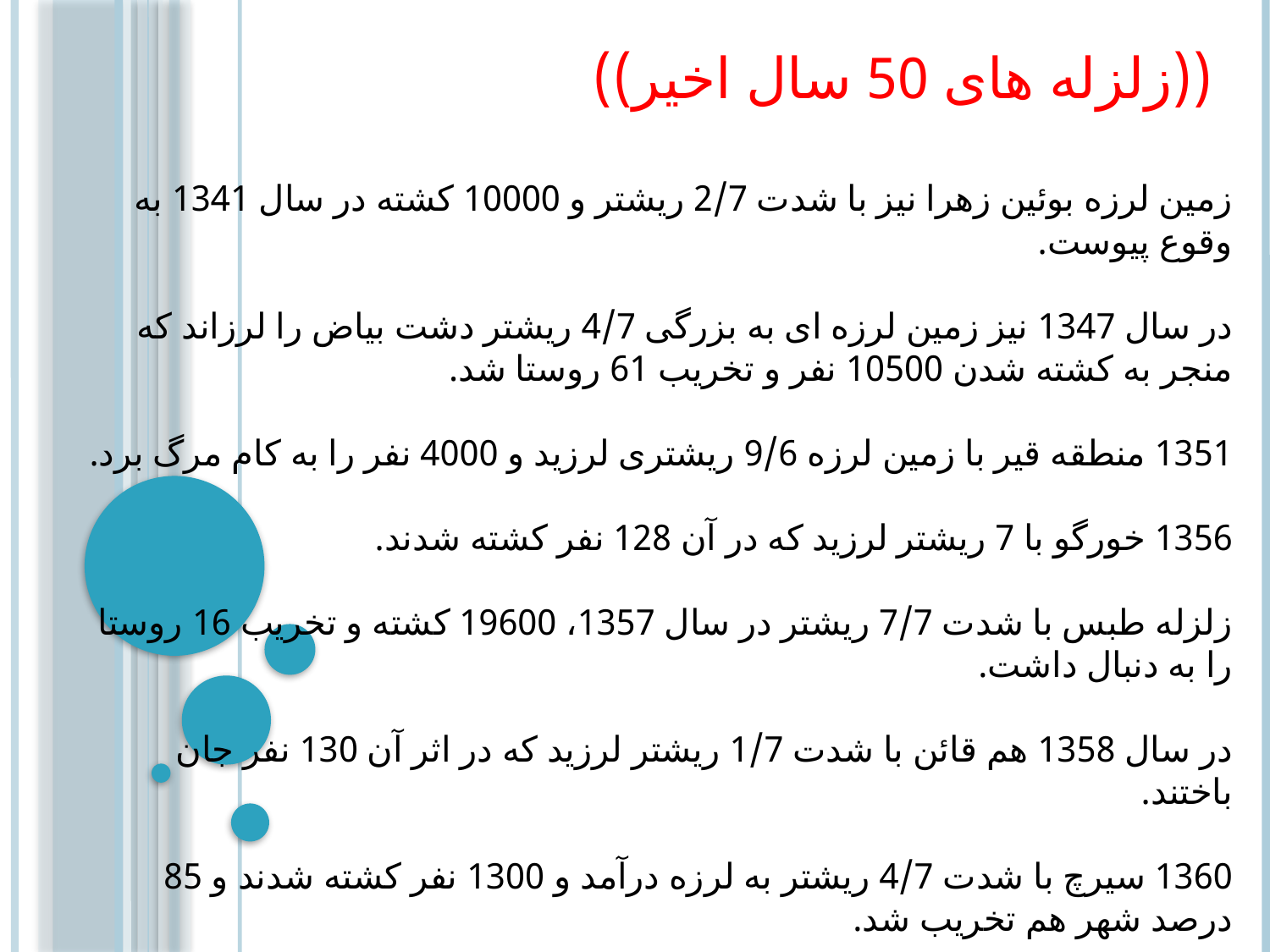

((زلزله های 50 سال اخیر))
زمین لرزه بوئین زهرا نیز با شدت 2/7 ریشتر و 10000 کشته در سال 1341 به وقوع پیوست.
در سال 1347 نیز زمین لرزه ای به بزرگی 4/7 ریشتر دشت بیاض را لرزاند که منجر به کشته شدن 10500 نفر و تخریب 61 روستا شد.
1351 منطقه قیر با زمین لرزه 9/6 ریشتری لرزید و 4000 نفر را به کام مرگ برد.
1356 خورگو با 7 ریشتر لرزید که در آن 128 نفر کشته شدند.
زلزله طبس با شدت 7/7 ریشتر در سال 1357، 19600 کشته و تخریب 16 روستا را به دنبال داشت.
در سال 1358 هم قائن با شدت 1/7 ریشتر لرزید که در اثر آن 130 نفر جان باختند.
1360 سیرچ با شدت 4/7 ریشتر به لرزه درآمد و 1300 نفر کشته شدند و 85 درصد شهر هم تخریب شد.